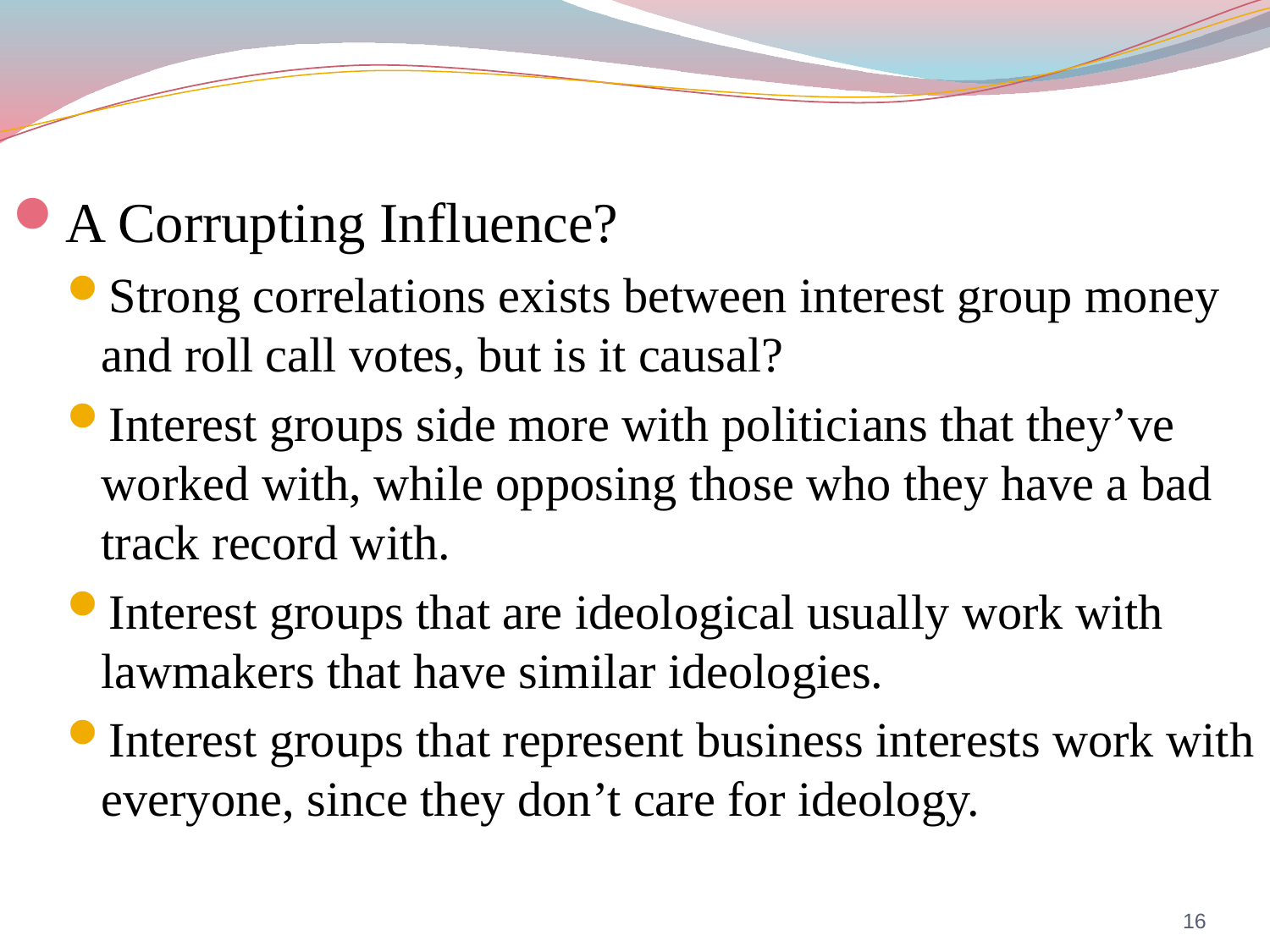

A Corrupting Influence?
Strong correlations exists between interest group money and roll call votes, but is it causal?
Interest groups side more with politicians that they’ve worked with, while opposing those who they have a bad track record with.
Interest groups that are ideological usually work with lawmakers that have similar ideologies.
Interest groups that represent business interests work with everyone, since they don’t care for ideology.
16